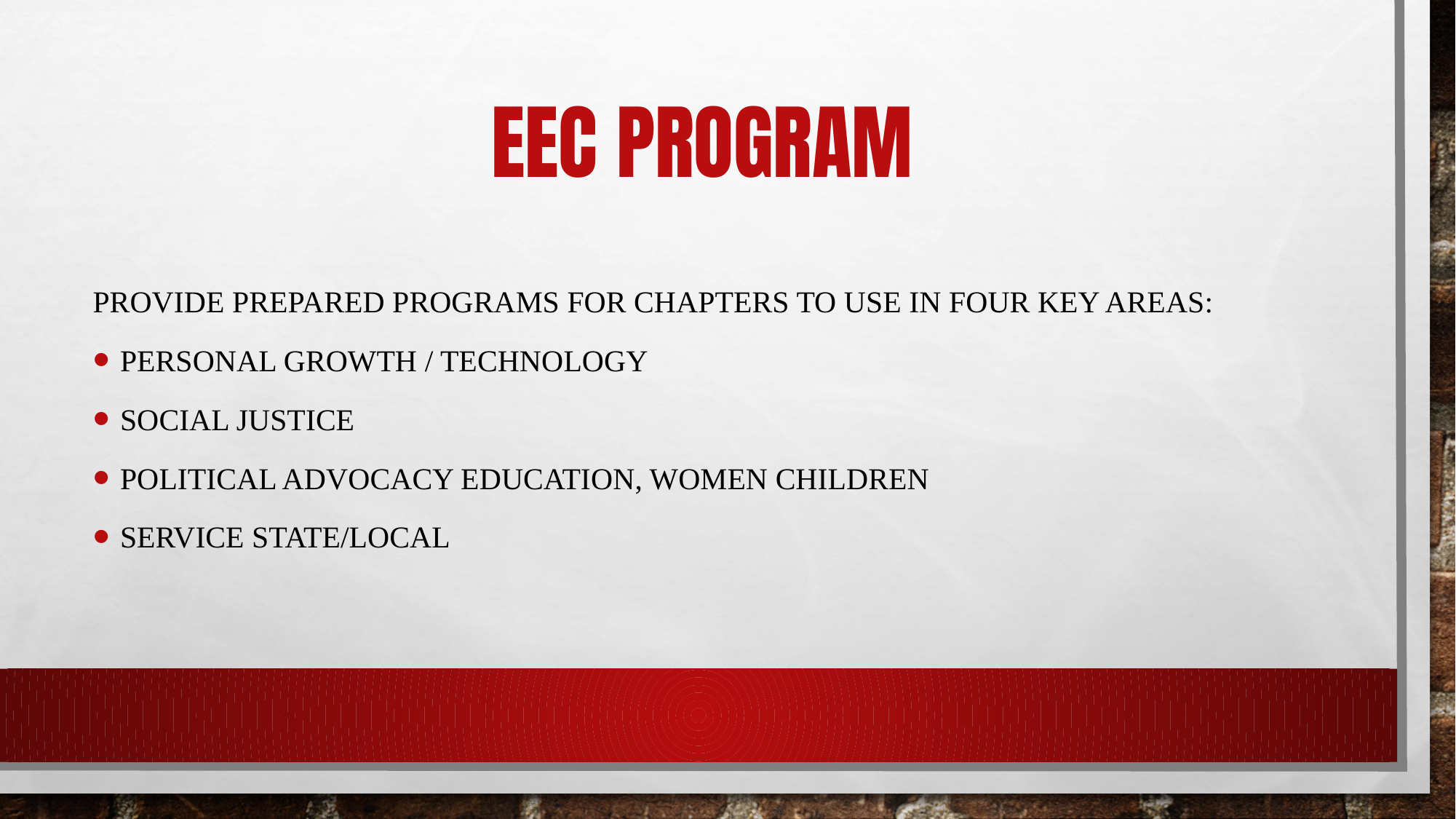

# EEC Program
Provide prepared programs for chapters to use in four key areas:
Personal Growth / Technology
Social Justice
Political Advocacy Education, women children
Service state/local